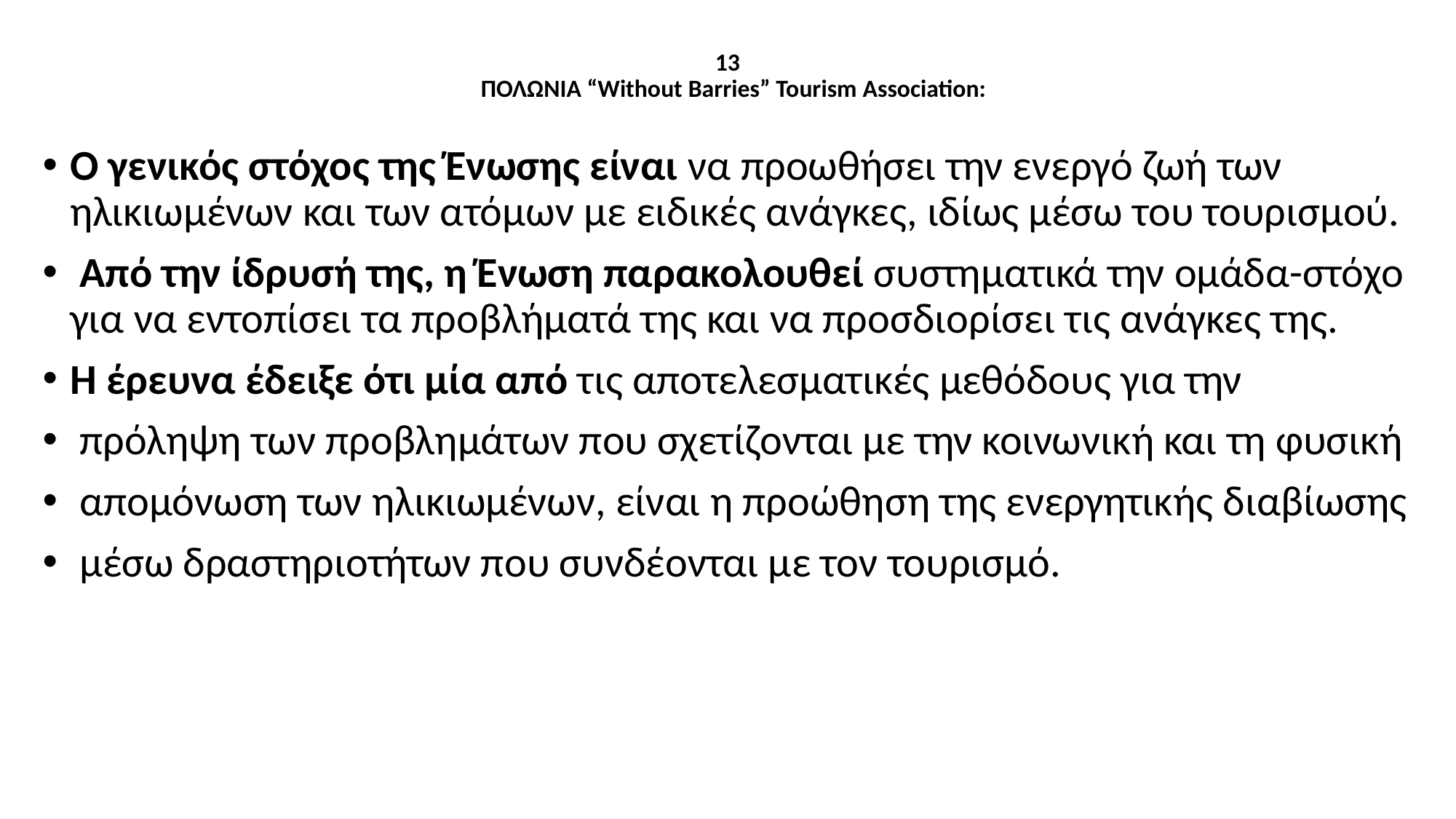

# 13 ΠΟΛΩΝΙΑ “Without Barries” Tourism Association:
Ο γενικός στόχος της Ένωσης είναι να προωθήσει την ενεργό ζωή των ηλικιωμένων και των ατόμων με ειδικές ανάγκες, ιδίως μέσω του τουρισμού.
 Από την ίδρυσή της, η Ένωση παρακολουθεί συστηματικά την ομάδα-στόχο για να εντοπίσει τα προβλήματά της και να προσδιορίσει τις ανάγκες της.
Η έρευνα έδειξε ότι μία από τις αποτελεσματικές μεθόδους για την
 πρόληψη των προβλημάτων που σχετίζονται με την κοινωνική και τη φυσική
 απομόνωση των ηλικιωμένων, είναι η προώθηση της ενεργητικής διαβίωσης
 μέσω δραστηριοτήτων που συνδέονται με τον τουρισμό.